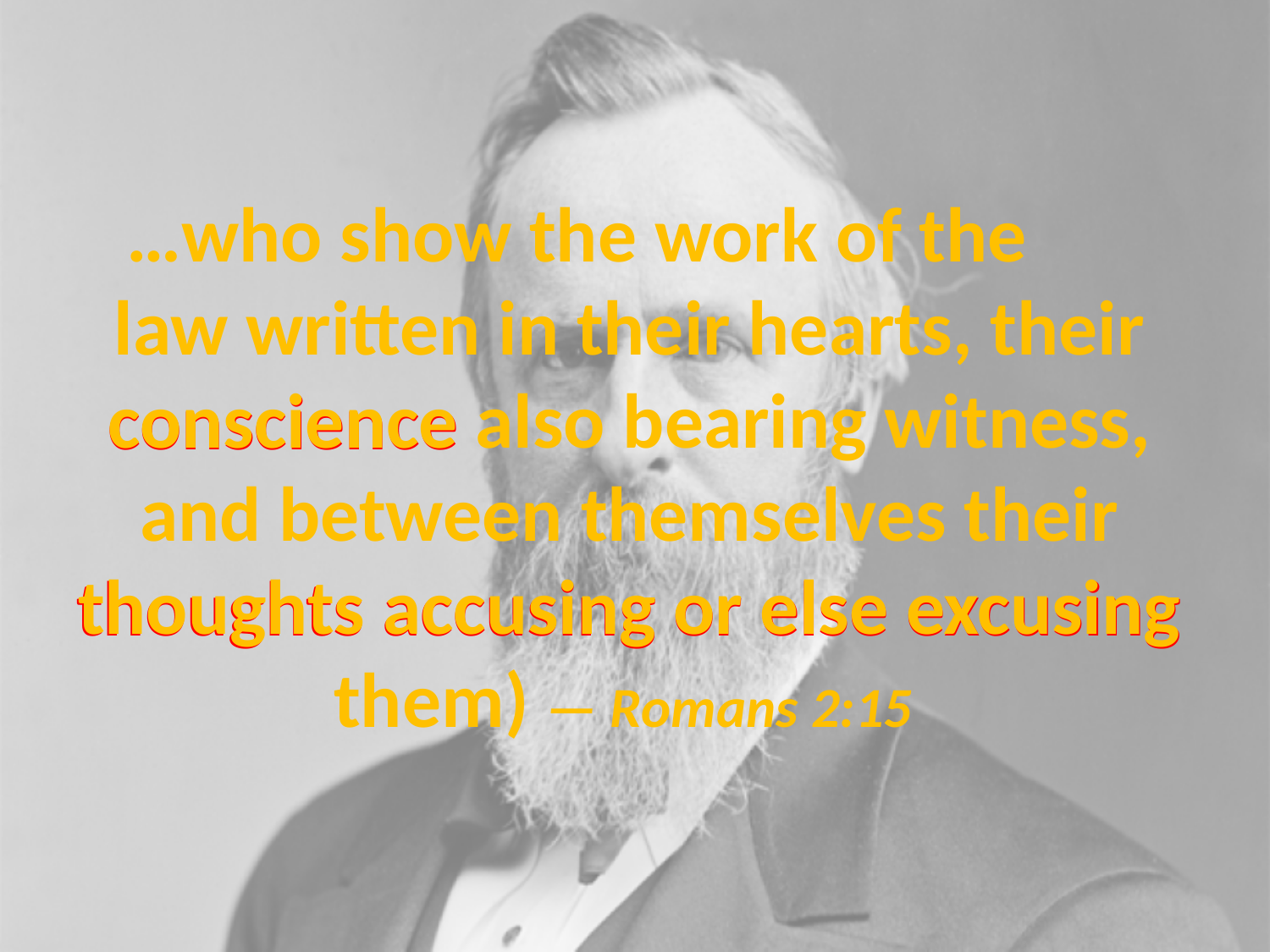

# …who show the work of the       law written in their hearts, their conscience also bearing witness, and between themselves their thoughts accusing or else excusing them) — Romans 2:15
conscience
thoughts accusing or else excusing